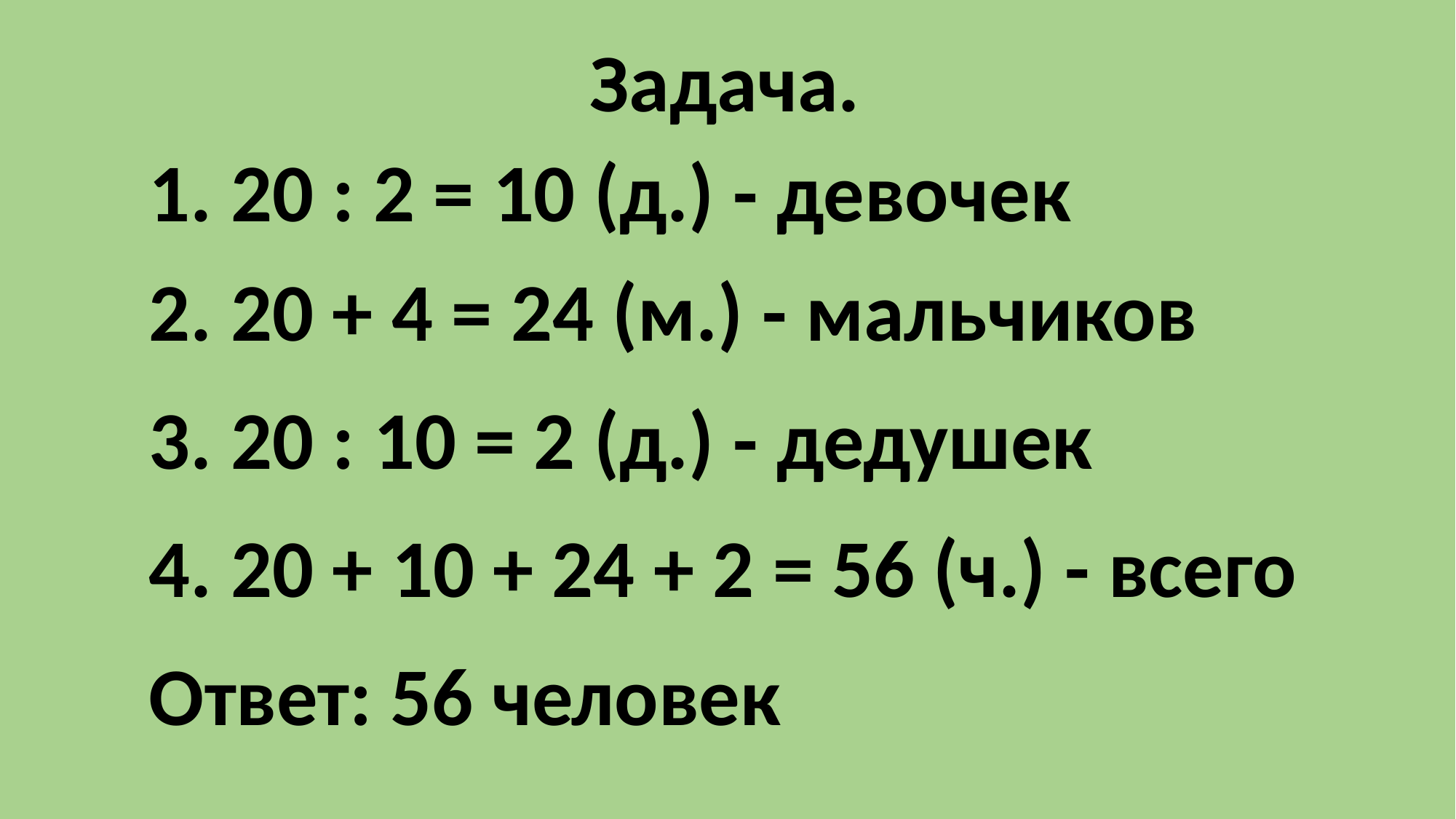

Задача.
1. 20 : 2 = 10 (д.) - девочек
2. 20 + 4 = 24 (м.) - мальчиков
3. 20 : 10 = 2 (д.) - дедушек
4. 20 + 10 + 24 + 2 = 56 (ч.) - всего
Ответ: 56 человек